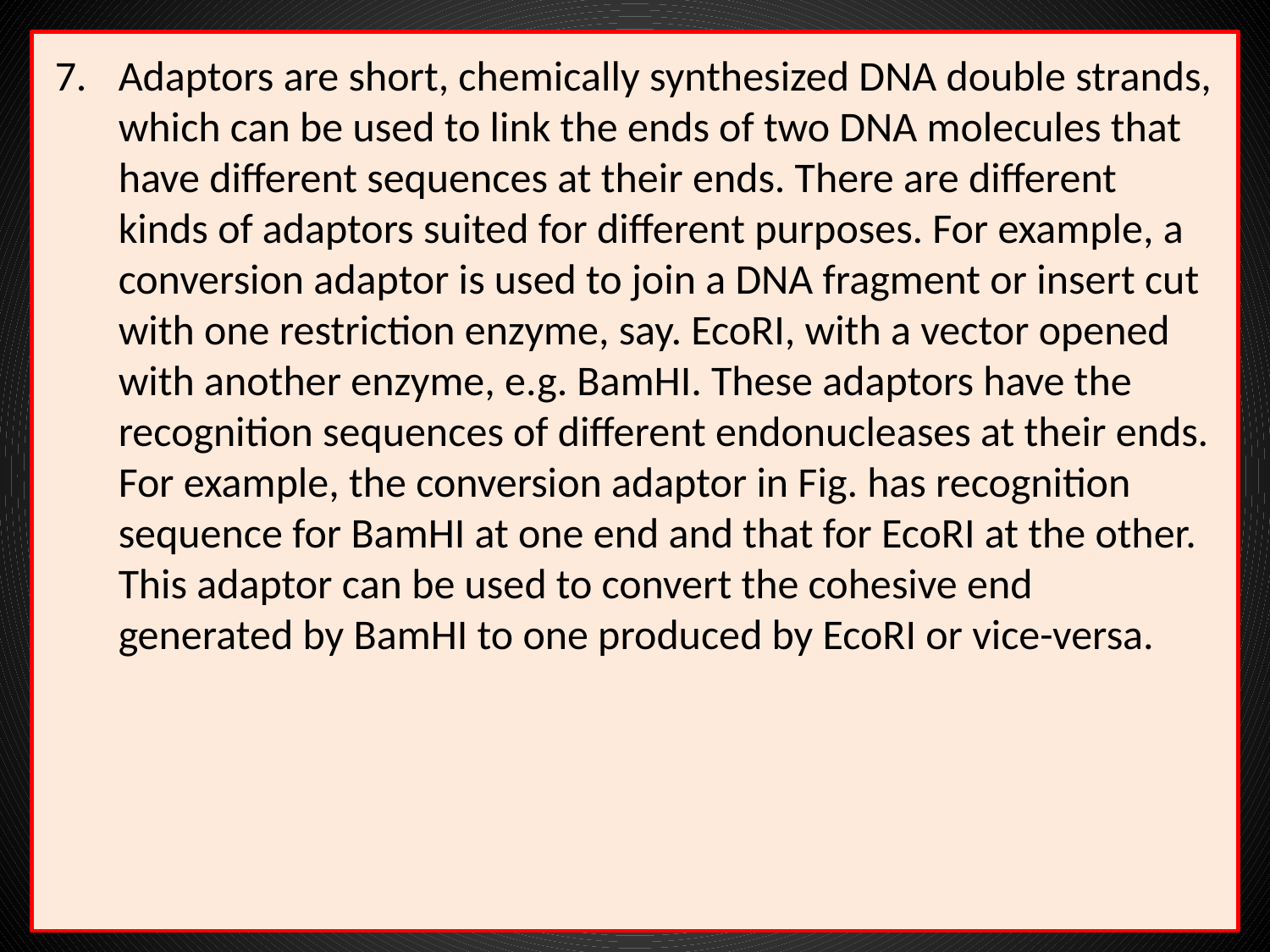

Adaptors are short, chemically synthesized DNA double strands, which can be used to link the ends of two DNA molecules that have different sequences at their ends. There are different kinds of adaptors suited for different purposes. For example, a conversion adaptor is used to join a DNA fragment or insert cut with one restriction enzyme, say. EcoRI, with a vector opened with another enzyme, e.g. BamHI. These adaptors have the recognition sequences of different endonucleases at their ends. For example, the conversion adaptor in Fig. has recognition sequence for BamHI at one end and that for EcoRI at the other. This adaptor can be used to convert the cohesive end generated by BamHI to one produced by EcoRI or vice-versa.